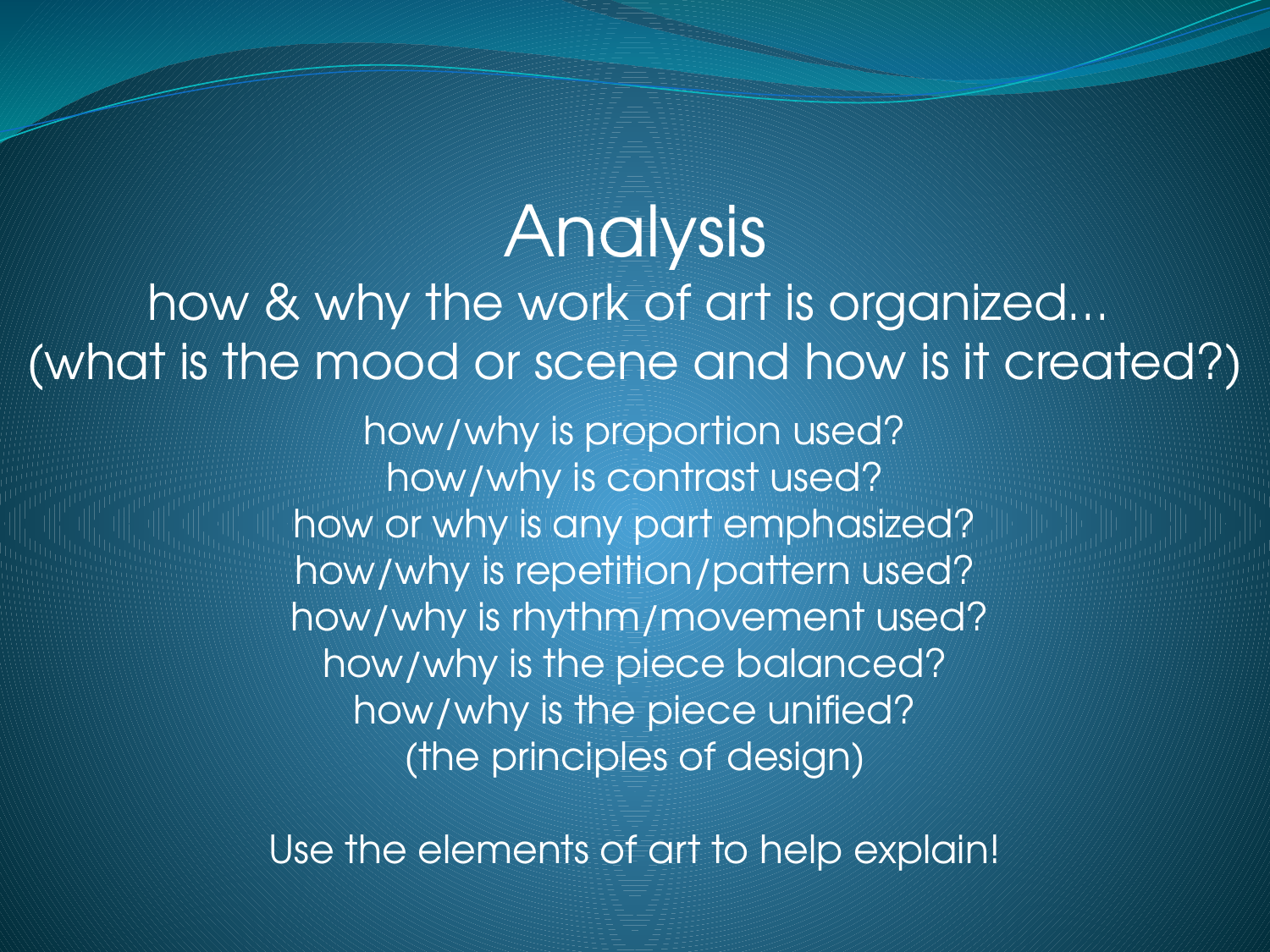

Analysis
how & why the work of art is organized…
(what is the mood or scene and how is it created?)

how/why is proportion used?
how/why is contrast used?
how or why is any part emphasized?
how/why is repetition/pattern used?
 how/why is rhythm/movement used?
how/why is the piece balanced?
how/why is the piece unified?
(the principles of design)

Use the elements of art to help explain!